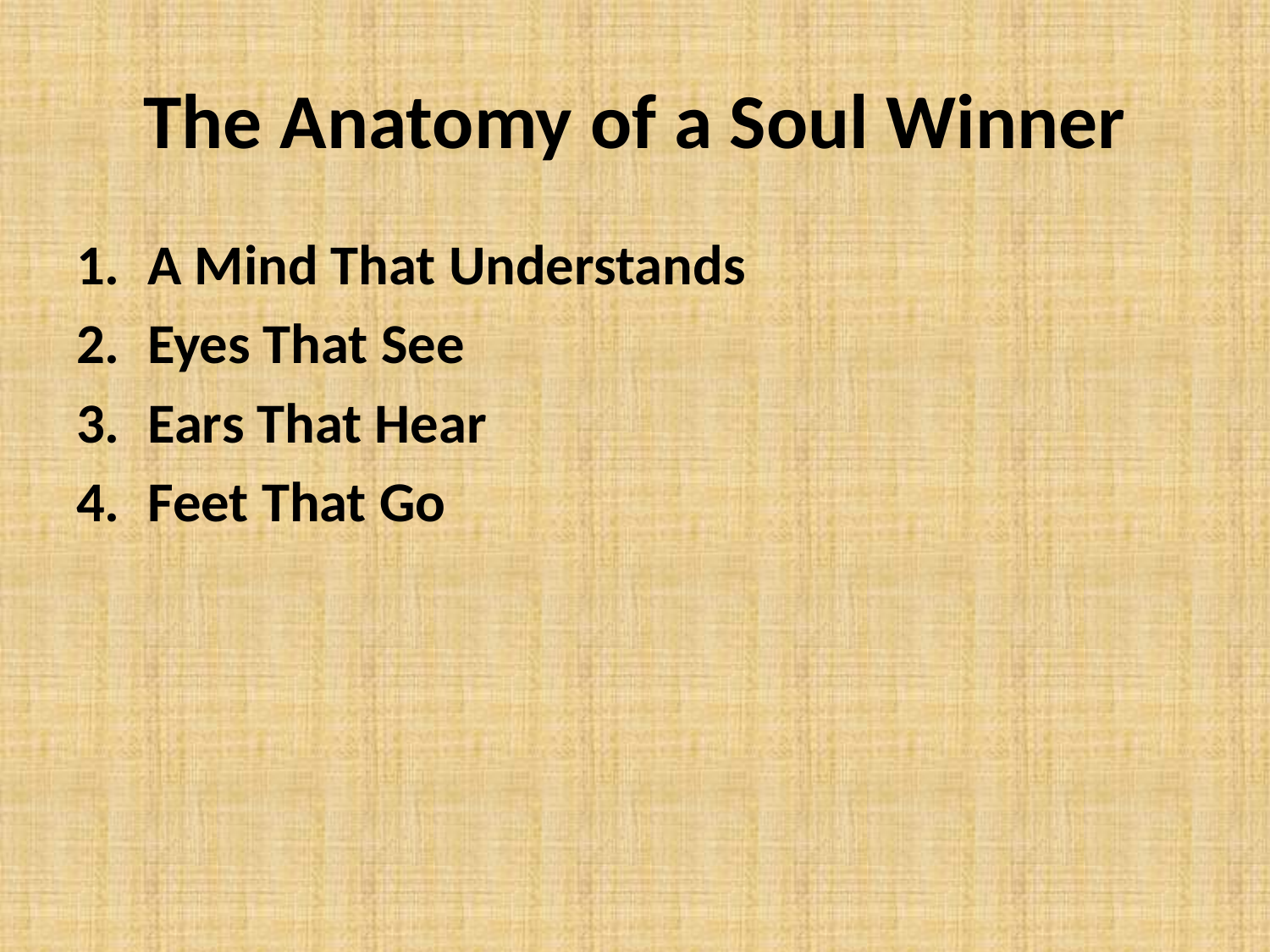

# The Anatomy of a Soul Winner
A Mind That Understands
Eyes That See
Ears That Hear
Feet That Go